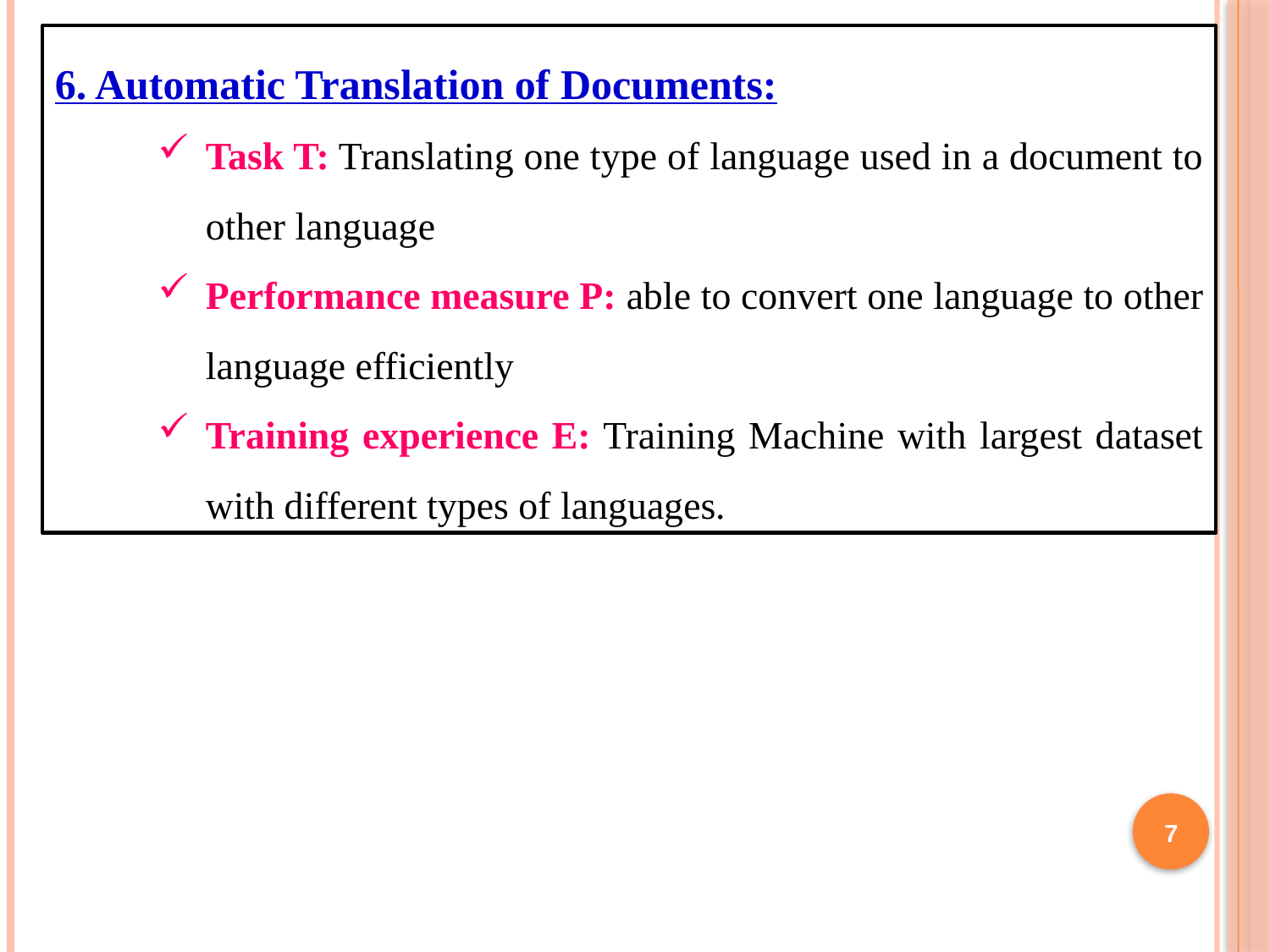

6. Automatic Translation of Documents:
Task T: Translating one type of language used in a document to other language
Performance measure P: able to convert one language to other language efficiently
Training experience E: Training Machine with largest dataset with different types of languages.
7